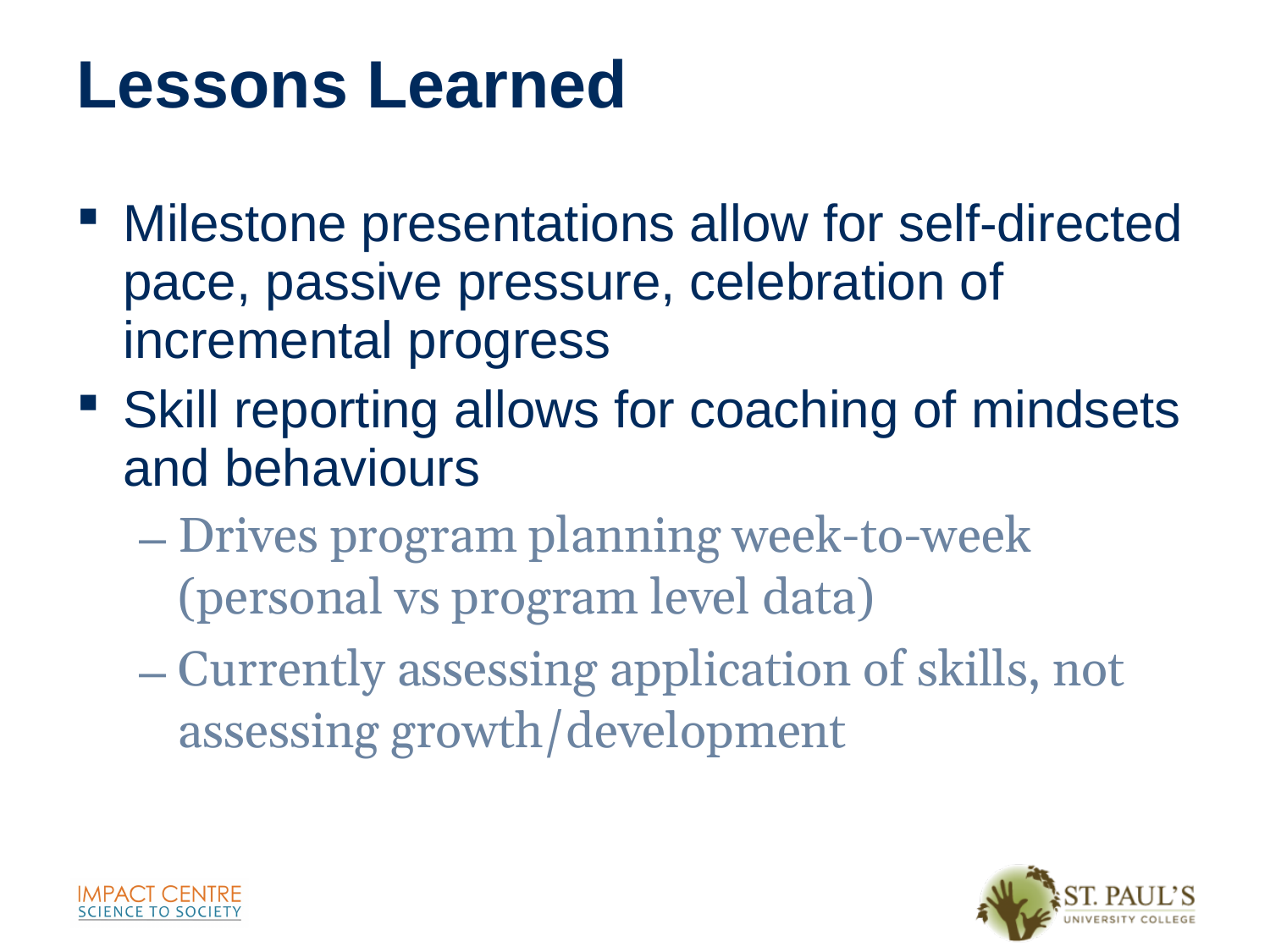

# Lessons Learned
Milestone presentations allow for self-directed pace, passive pressure, celebration of incremental progress
Skill reporting allows for coaching of mindsets and behaviours
Drives program planning week-to-week (personal vs program level data)
Currently assessing application of skills, not assessing growth/development